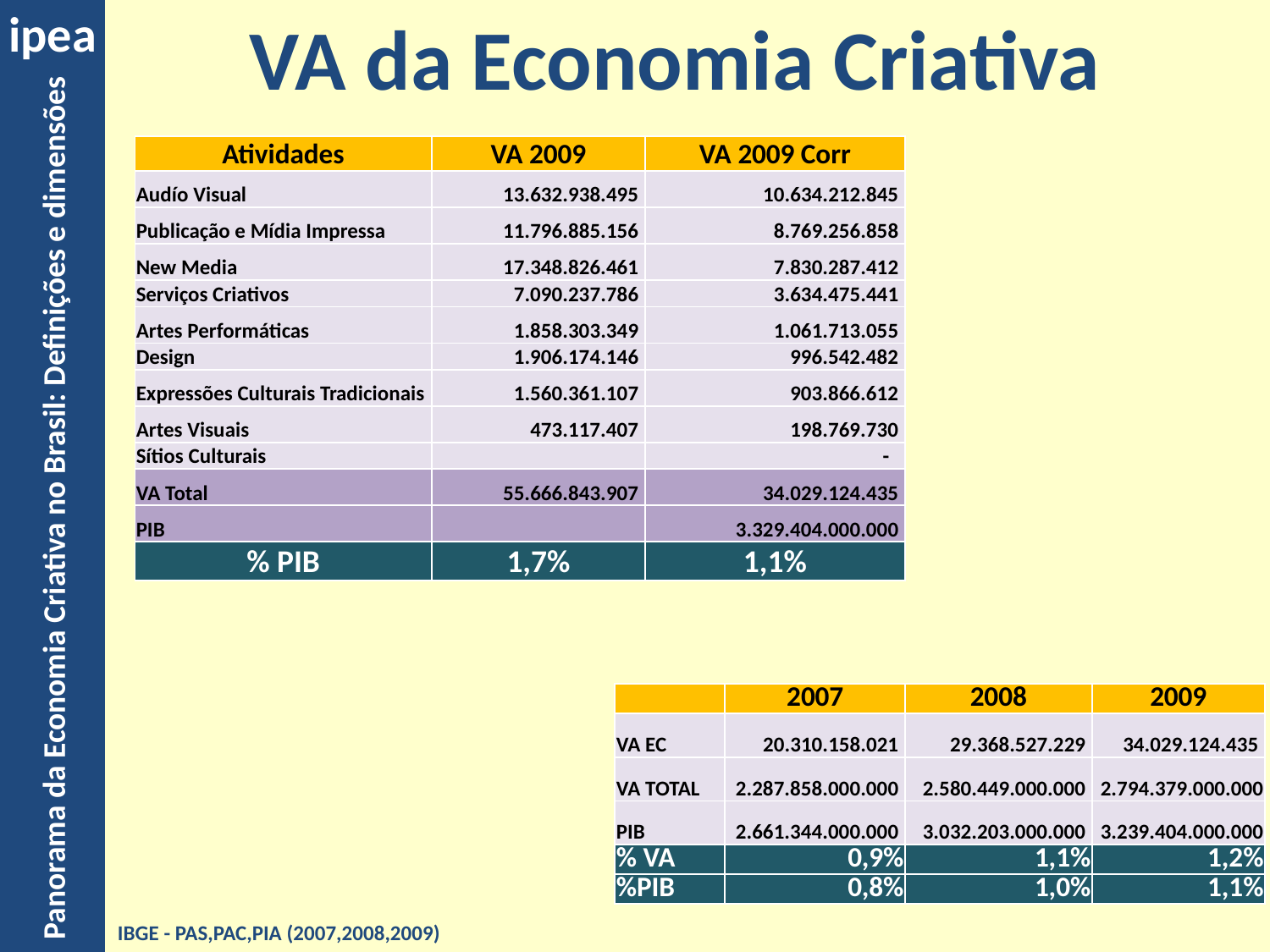

# VA da Economia Criativa
| Atividades | VA 2009 | VA 2009 Corr |
| --- | --- | --- |
| Audío Visual | 13.632.938.495 | 10.634.212.845 |
| Publicação e Mídia Impressa | 11.796.885.156 | 8.769.256.858 |
| New Media | 17.348.826.461 | 7.830.287.412 |
| Serviços Criativos | 7.090.237.786 | 3.634.475.441 |
| Artes Performáticas | 1.858.303.349 | 1.061.713.055 |
| Design | 1.906.174.146 | 996.542.482 |
| Expressões Culturais Tradicionais | 1.560.361.107 | 903.866.612 |
| Artes Visuais | 473.117.407 | 198.769.730 |
| Sítios Culturais |  | - |
| VA Total | 55.666.843.907 | 34.029.124.435 |
| PIB |  | 3.329.404.000.000 |
| % PIB | 1,7% | 1,1% |
|  | 2007 | 2008 | 2009 |
| --- | --- | --- | --- |
| VA EC | 20.310.158.021 | 29.368.527.229 | 34.029.124.435 |
| VA TOTAL | 2.287.858.000.000 | 2.580.449.000.000 | 2.794.379.000.000 |
| PIB | 2.661.344.000.000 | 3.032.203.000.000 | 3.239.404.000.000 |
| % VA | 0,9% | 1,1% | 1,2% |
| %PIB | 0,8% | 1,0% | 1,1% |
IBGE - PAS,PAC,PIA (2007,2008,2009)